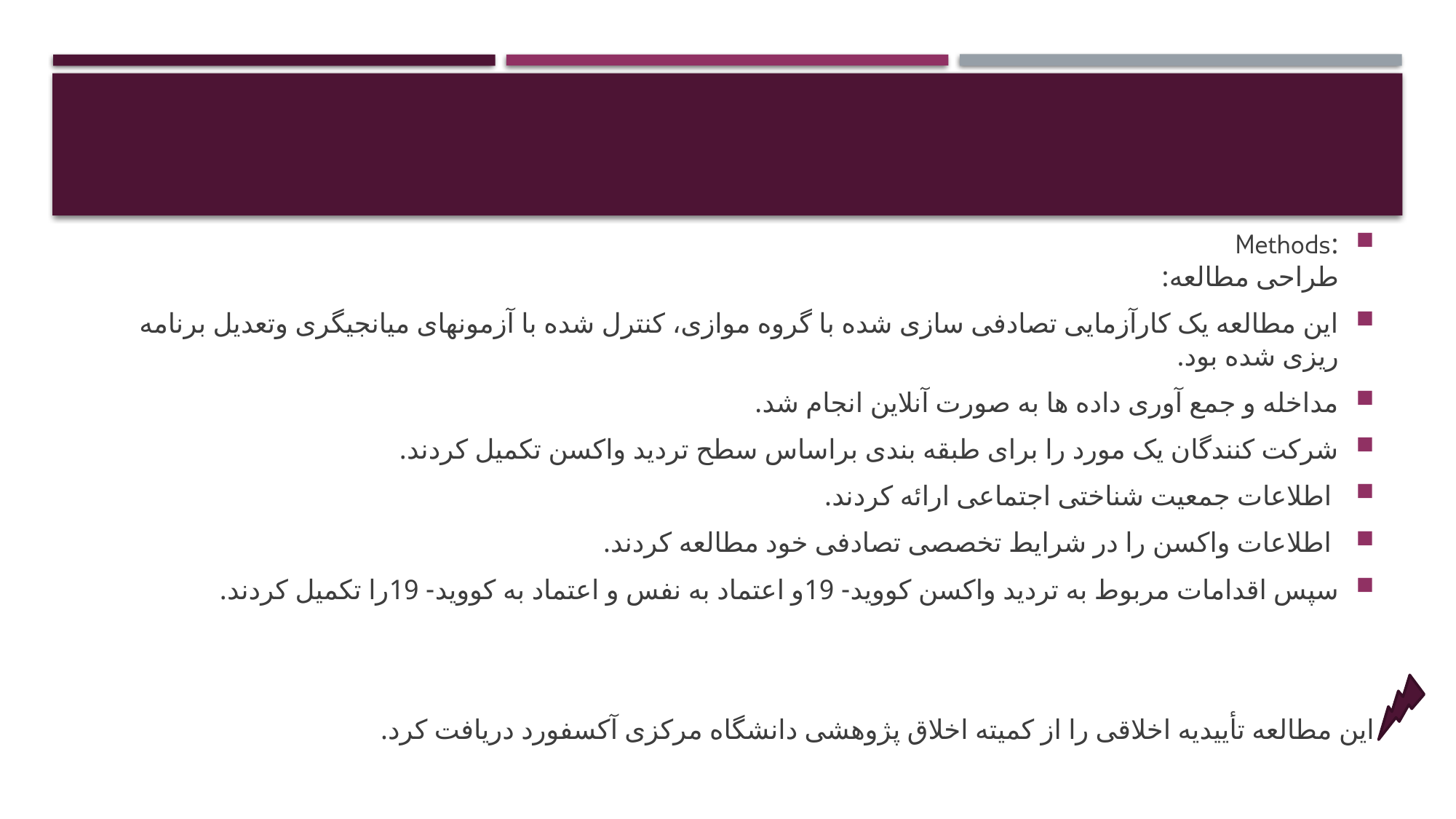

#
:Methods
طراحی مطالعه:
این مطالعه یک کارآزمایی تصادفی سازی شده با گروه موازی، کنترل شده با آزمونهای میانجیگری وتعدیل برنامه ریزی شده بود.
مداخله و جمع آوری داده ها به صورت آنلاین انجام شد.
شرکت کنندگان یک مورد را برای طبقه بندی براساس سطح تردید واکسن تکمیل کردند.
 اطلاعات جمعیت شناختی اجتماعی ارائه کردند.
 اطلاعات واکسن را در شرایط تخصصی تصادفی خود مطالعه کردند.
سپس اقدامات مربوط به تردید واکسن کووید- 19و اعتماد به نفس و اعتماد به کووید- 19را تکمیل کردند.

این مطالعه تأییدیه اخلاقی را از کمیته اخلاق پژوهشی دانشگاه مرکزی آکسفورد دریافت کرد.